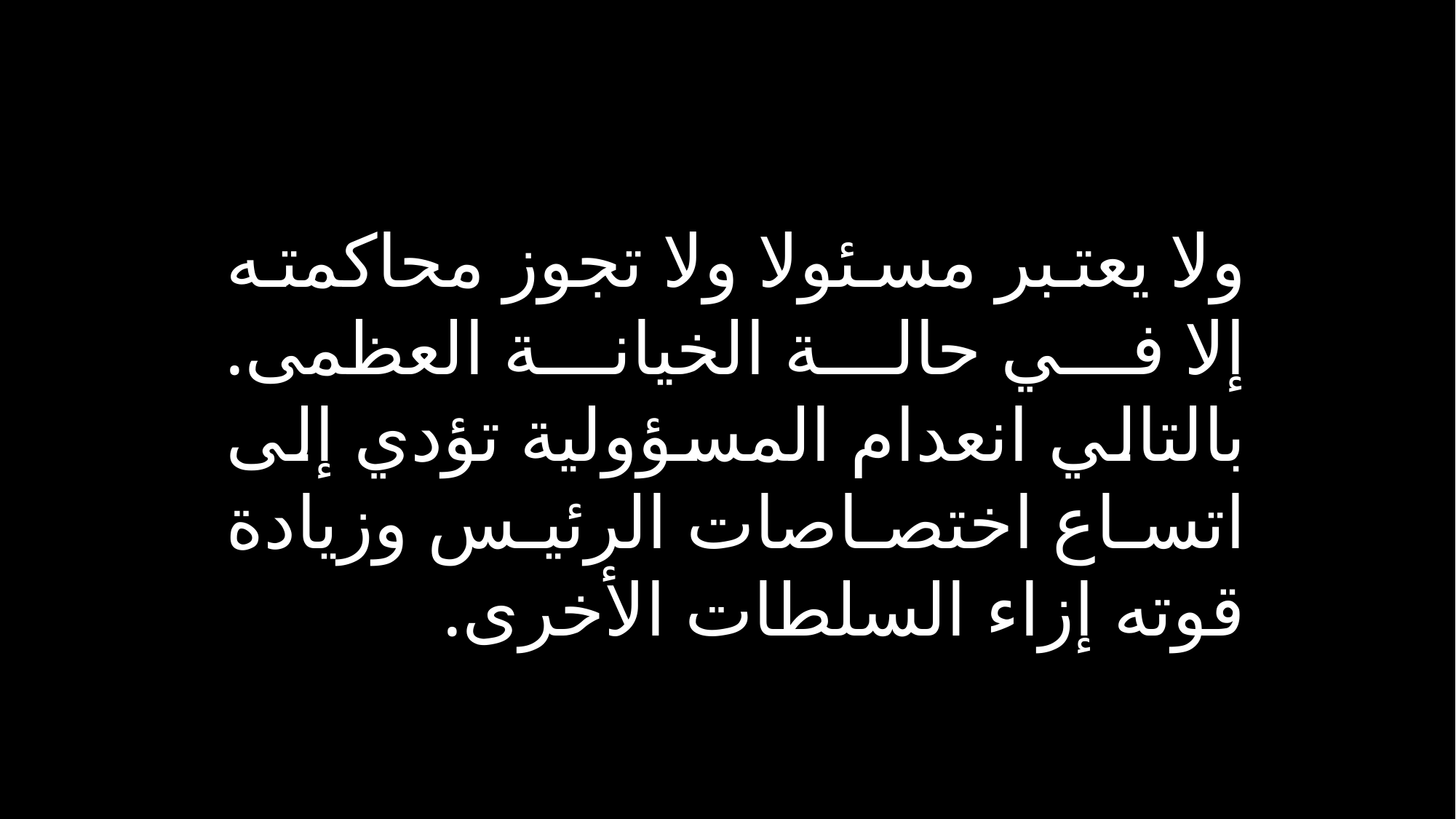

ولا يعتبر مسئولا ولا تجوز محاكمته إلا في حالة الخیانة العظمى. بالتالي انعدام المسؤولية تؤدي إلى اتساع اختصاصات الرئیس وزیادة قوته إزاء السلطات الأخرى.